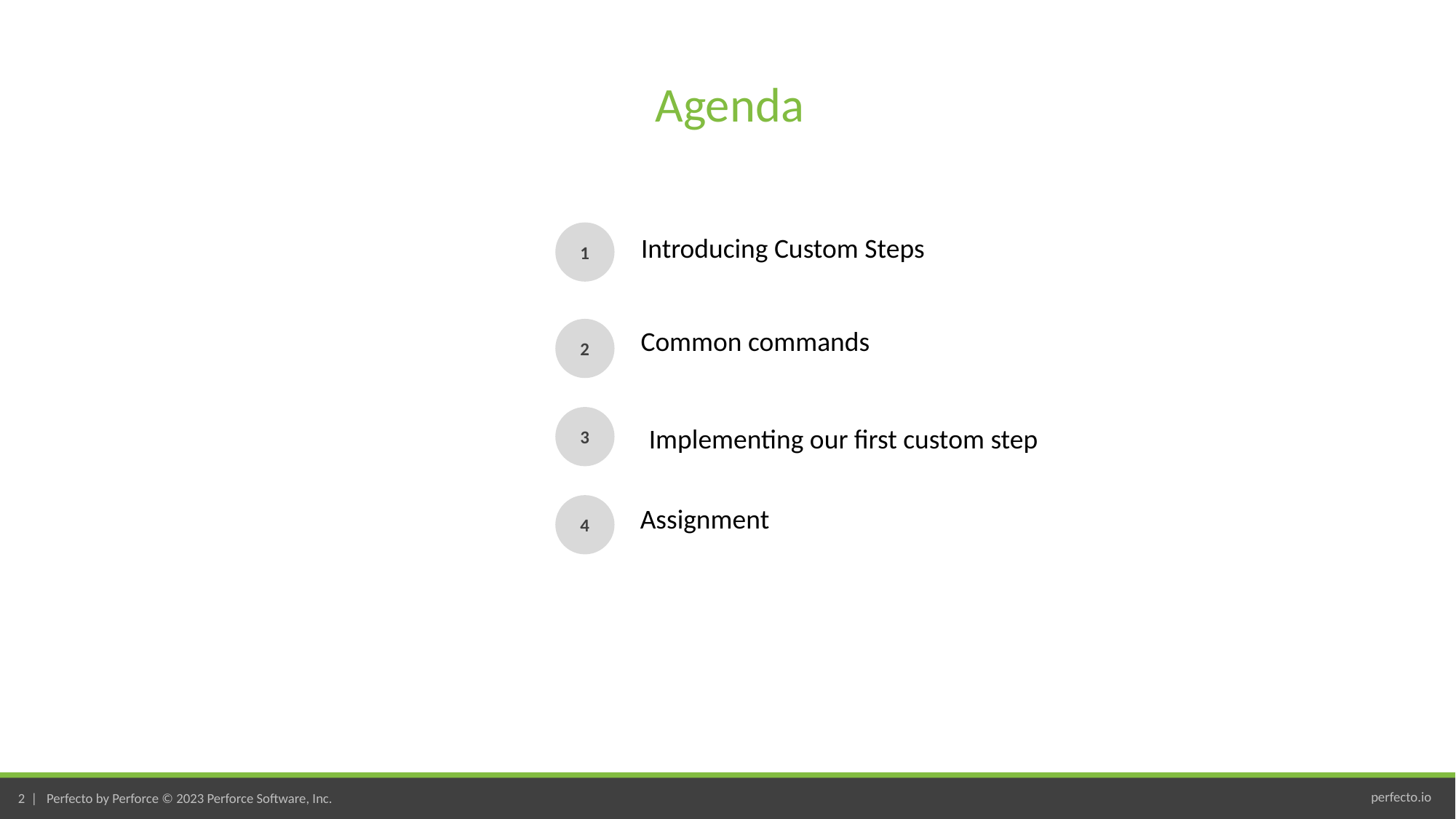

# Agenda
1
Introducing Custom Steps
2
Common commands
3
Implementing our first custom step
4
Assignment